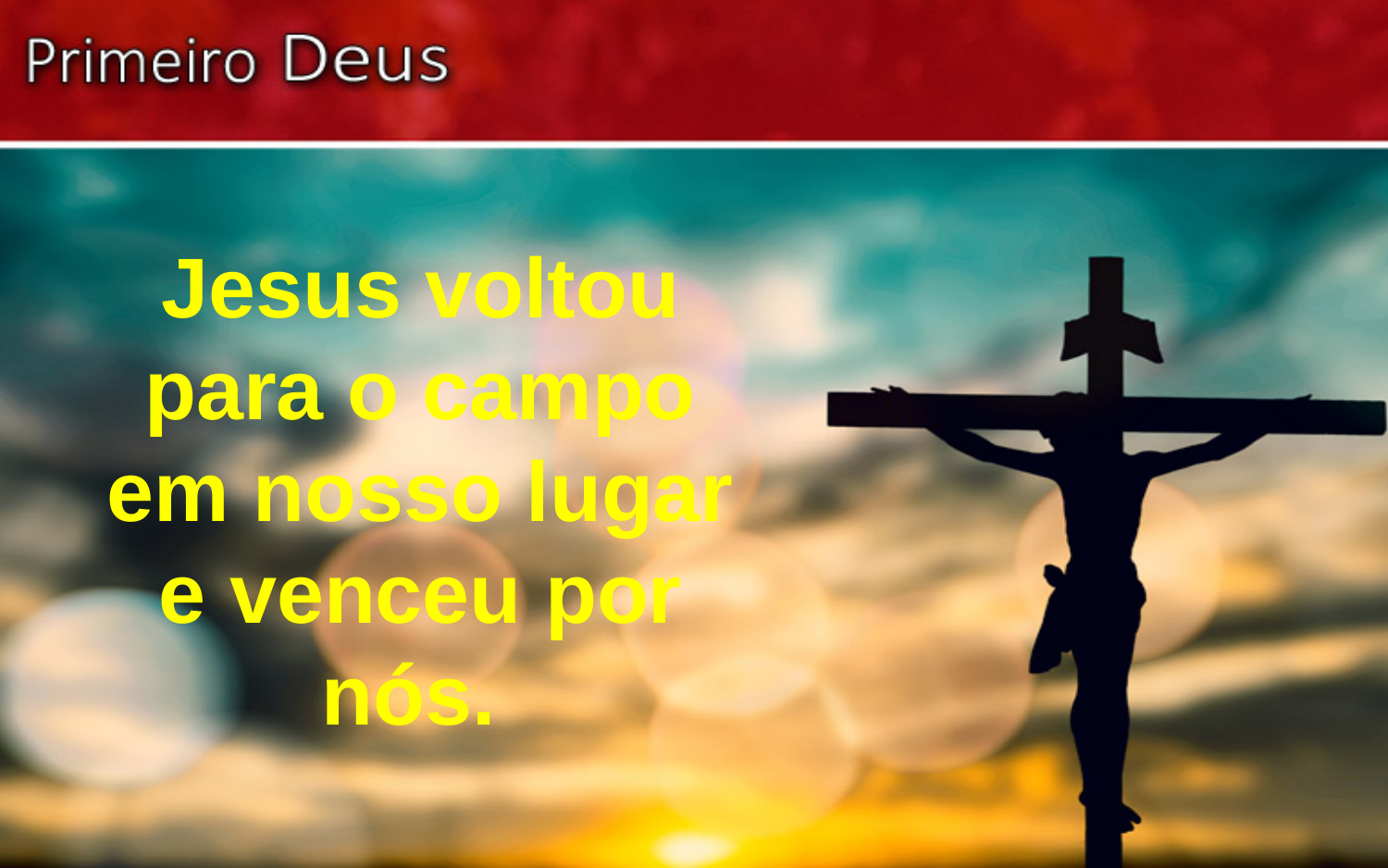

Jesus voltou para o campo em nosso lugar e venceu por nós.